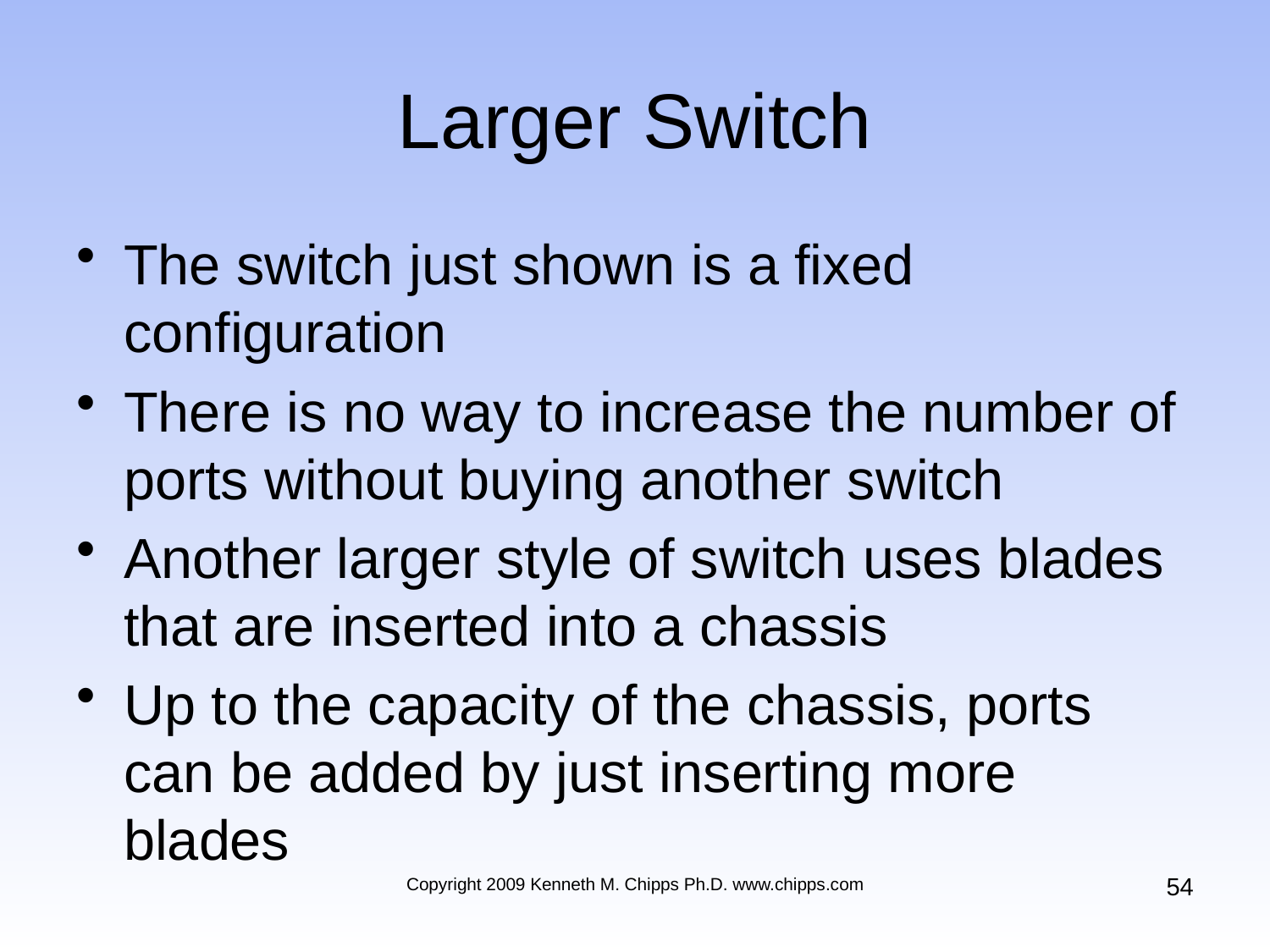

# Larger Switch
The switch just shown is a fixed configuration
There is no way to increase the number of ports without buying another switch
Another larger style of switch uses blades that are inserted into a chassis
Up to the capacity of the chassis, ports can be added by just inserting more blades
54
Copyright 2009 Kenneth M. Chipps Ph.D. www.chipps.com